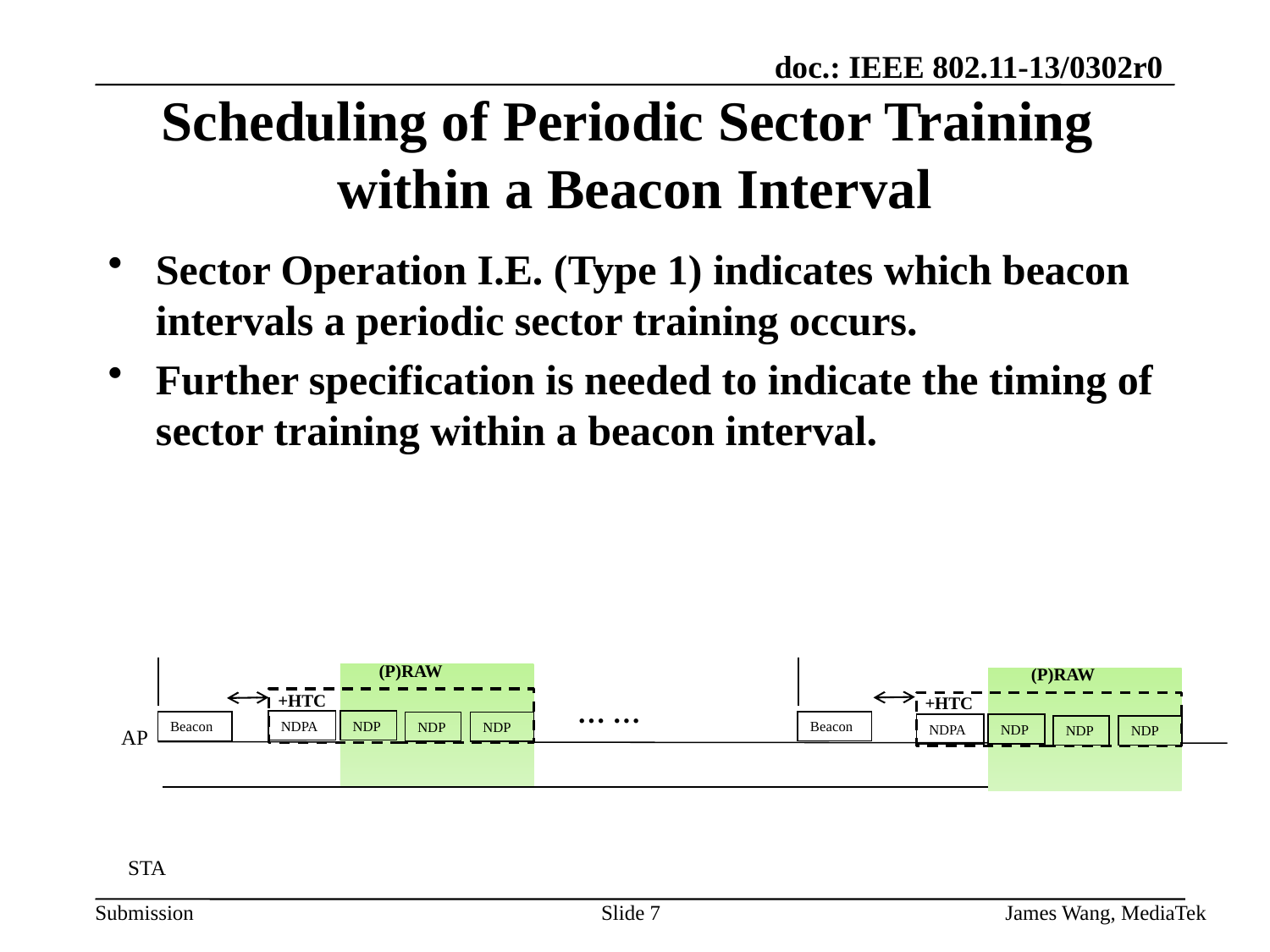

# Scheduling of Periodic Sector Training within a Beacon Interval
Sector Operation I.E. (Type 1) indicates which beacon intervals a periodic sector training occurs.
Further specification is needed to indicate the timing of sector training within a beacon interval.

(P)RAW
(P)RAW

+HTC
+HTC

… …

NDPA
NDP
Beacon
Beacon
NDP
NDP
NDPA
NDP
NDP
NDP
AP
STA
Slide 7
James Wang, MediaTek